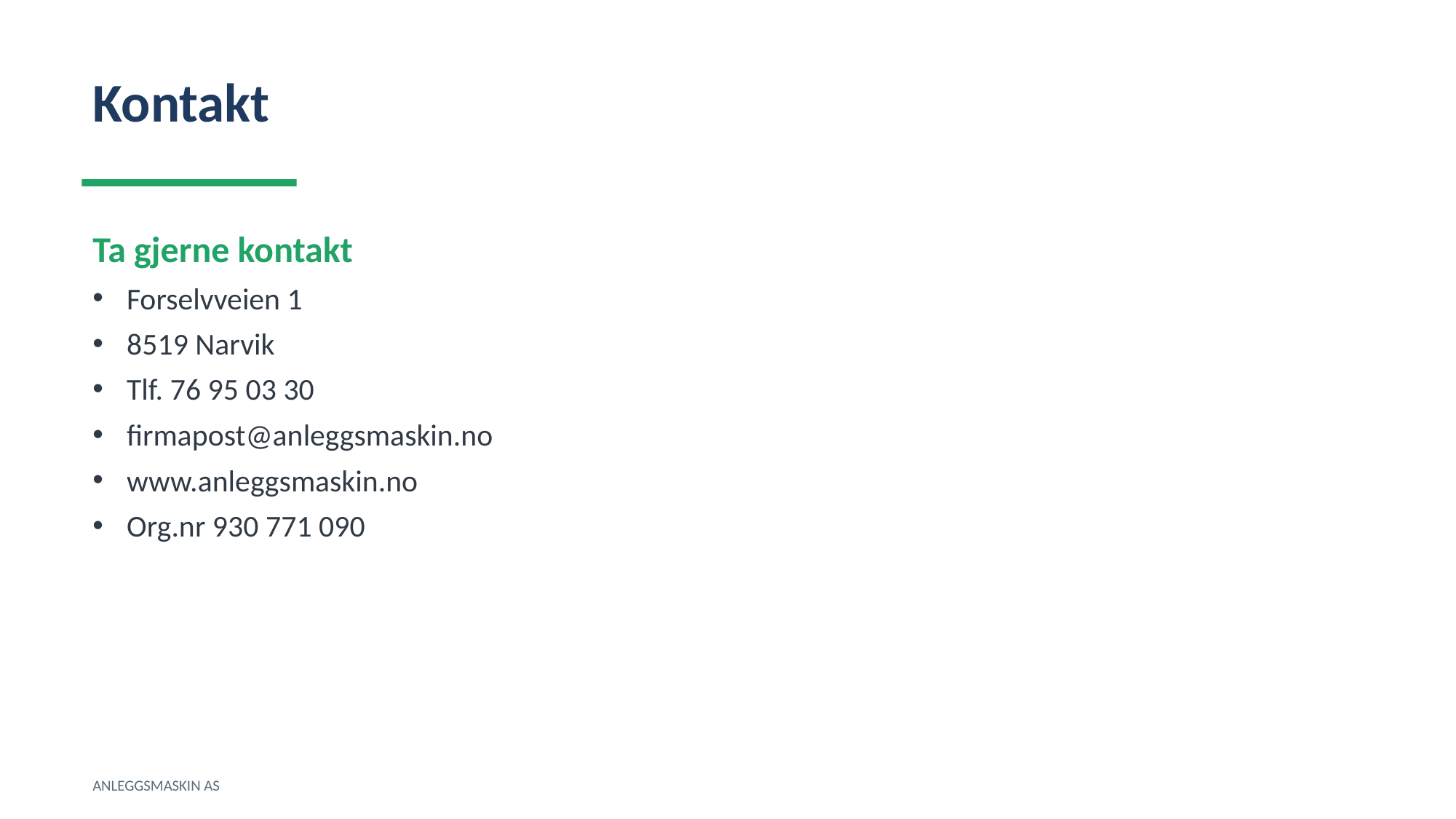

Kontakt

Ta gjerne kontakt
Forselvveien 1
8519 Narvik
Tlf. 76 95 03 30
firmapost@anleggsmaskin.no
www.anleggsmaskin.no
Org.nr 930 771 090
ANLEGGSMASKIN AS